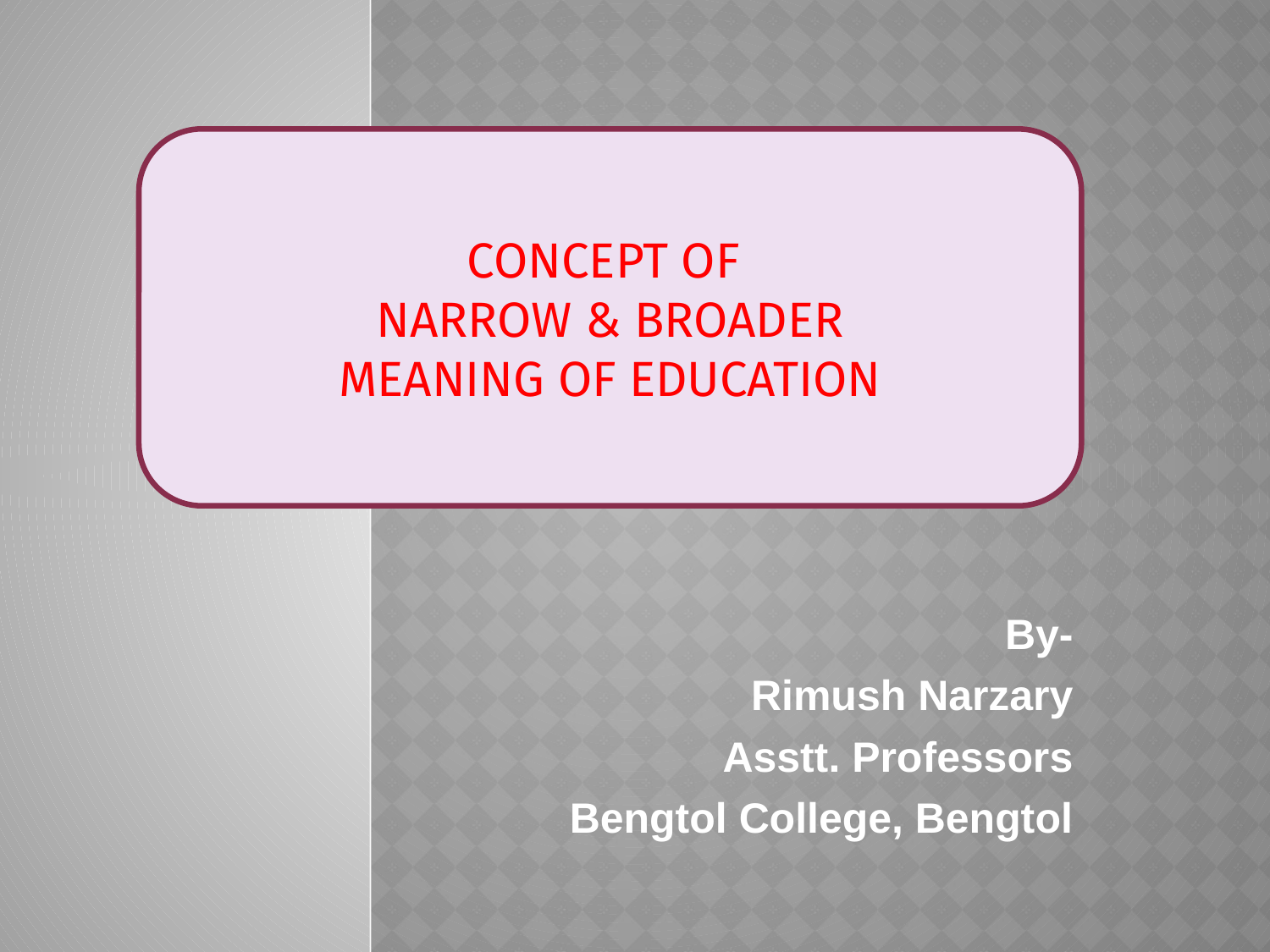

CONCEPT OF
NARROW & BROADER
MEANING OF EDUCATION

By-
Rimush Narzary
Asstt. Professors
Bengtol College, Bengtol